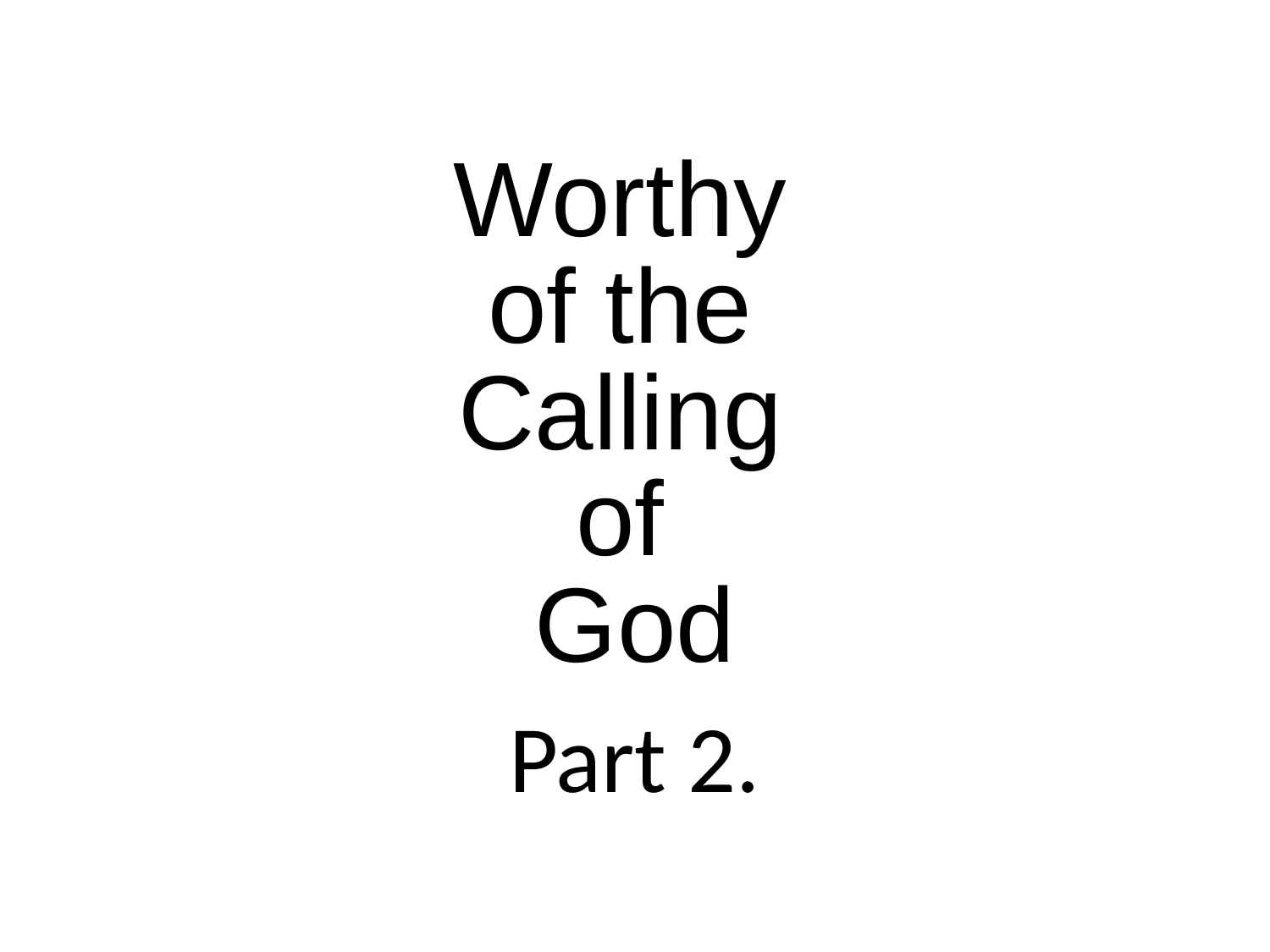

# Worthy of the Calling of God
Part 2.